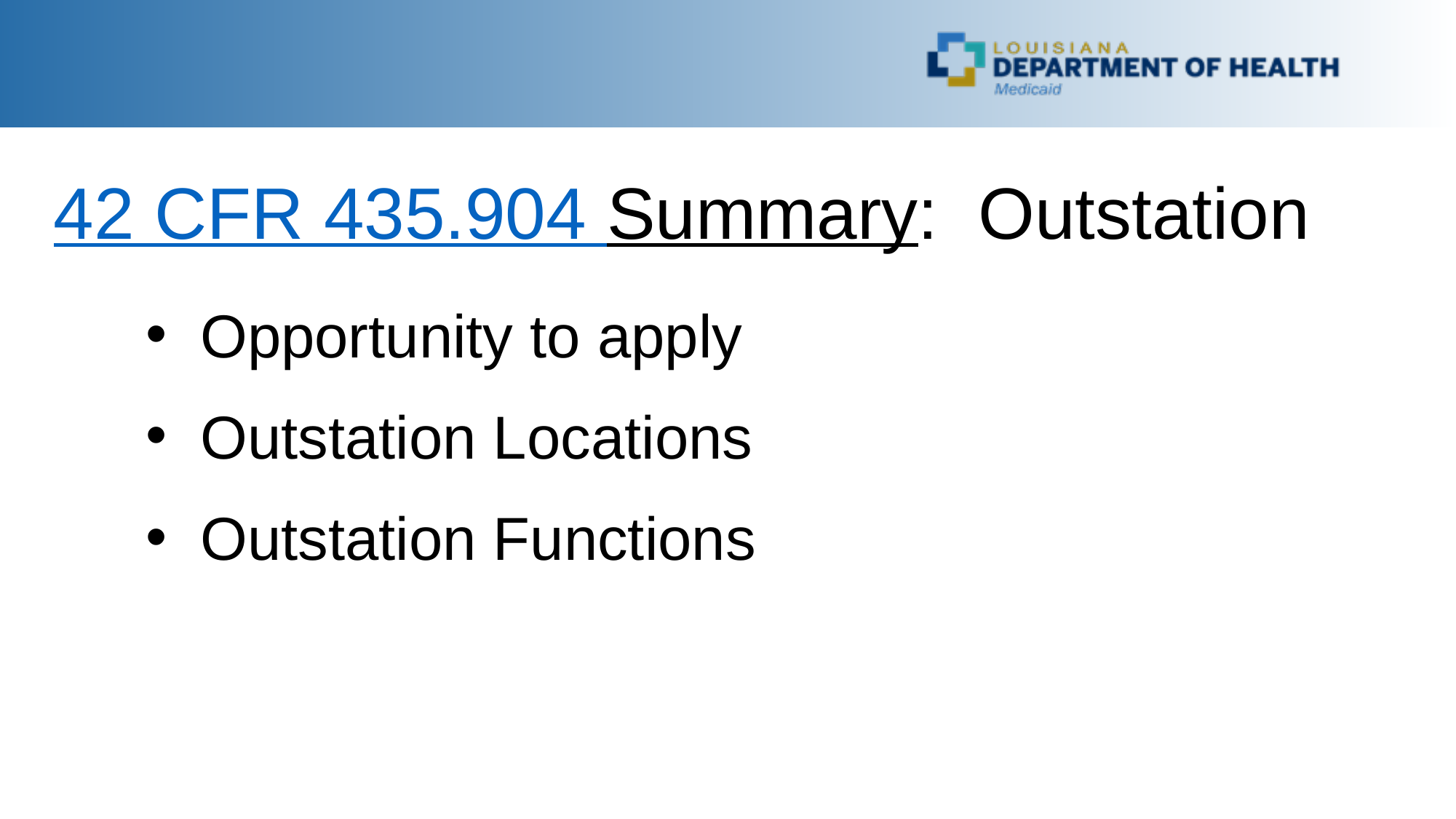

42 CFR 435.904 Summary:  Outstation
Opportunity to apply
Outstation Locations
Outstation Functions